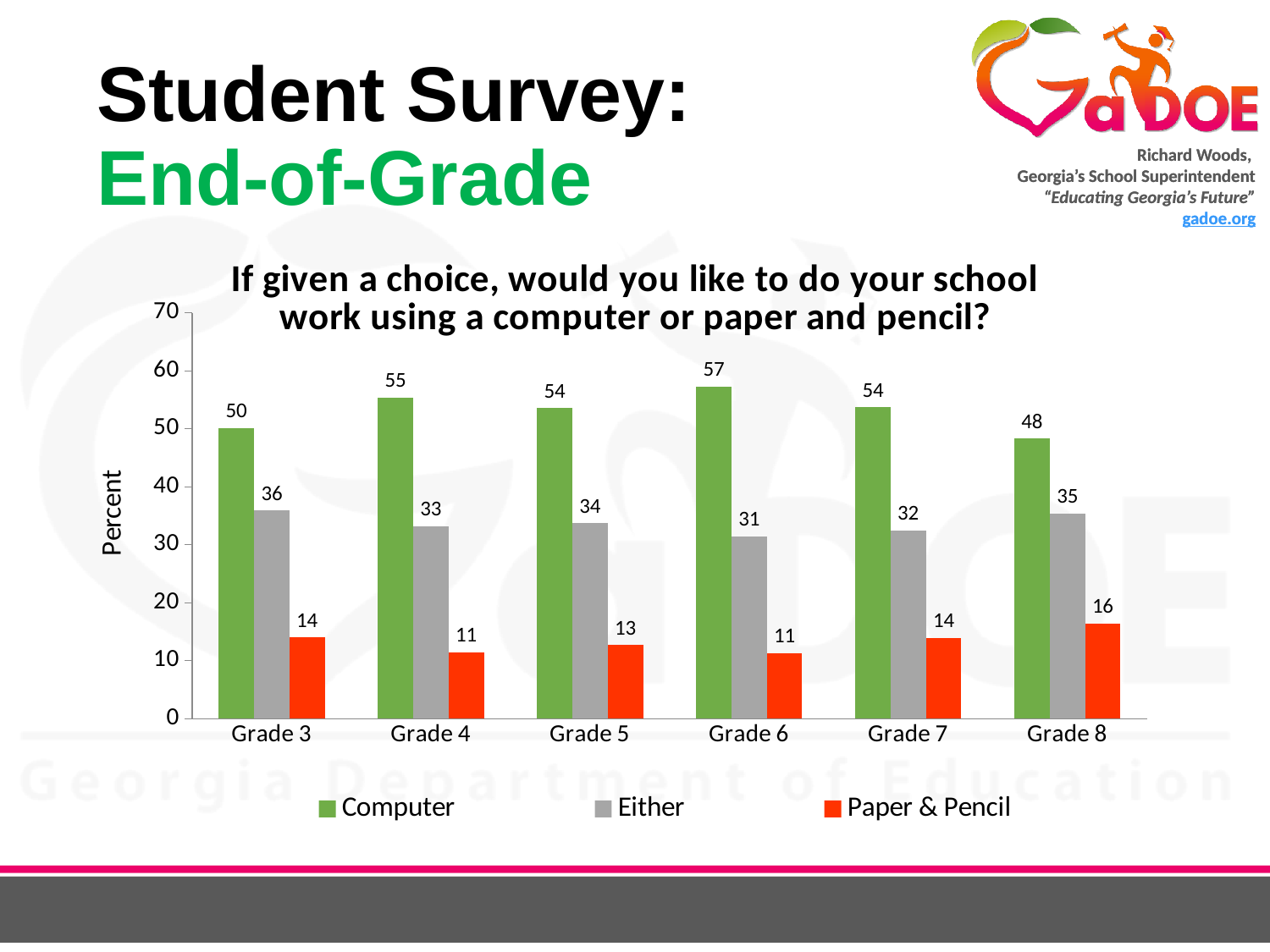

# Student Survey: End-of-Grade

### Chart: If given a choice, would you like to do your school work using a computer or paper and pencil?

| Category | Computer | Either | Paper & Pencil |
|---|---|---|---|
| Grade 3 | 50.1 | 35.9 | 14.0 |
| Grade 4 | 55.4 | 33.2 | 11.4 |
| Grade 5 | 53.6 | 33.7 | 12.7 |
| Grade 6 | 57.3 | 31.4 | 11.3 |
| Grade 7 | 53.7 | 32.45 | 13.9 |
| Grade 8 | 48.3 | 35.4 | 16.4 |